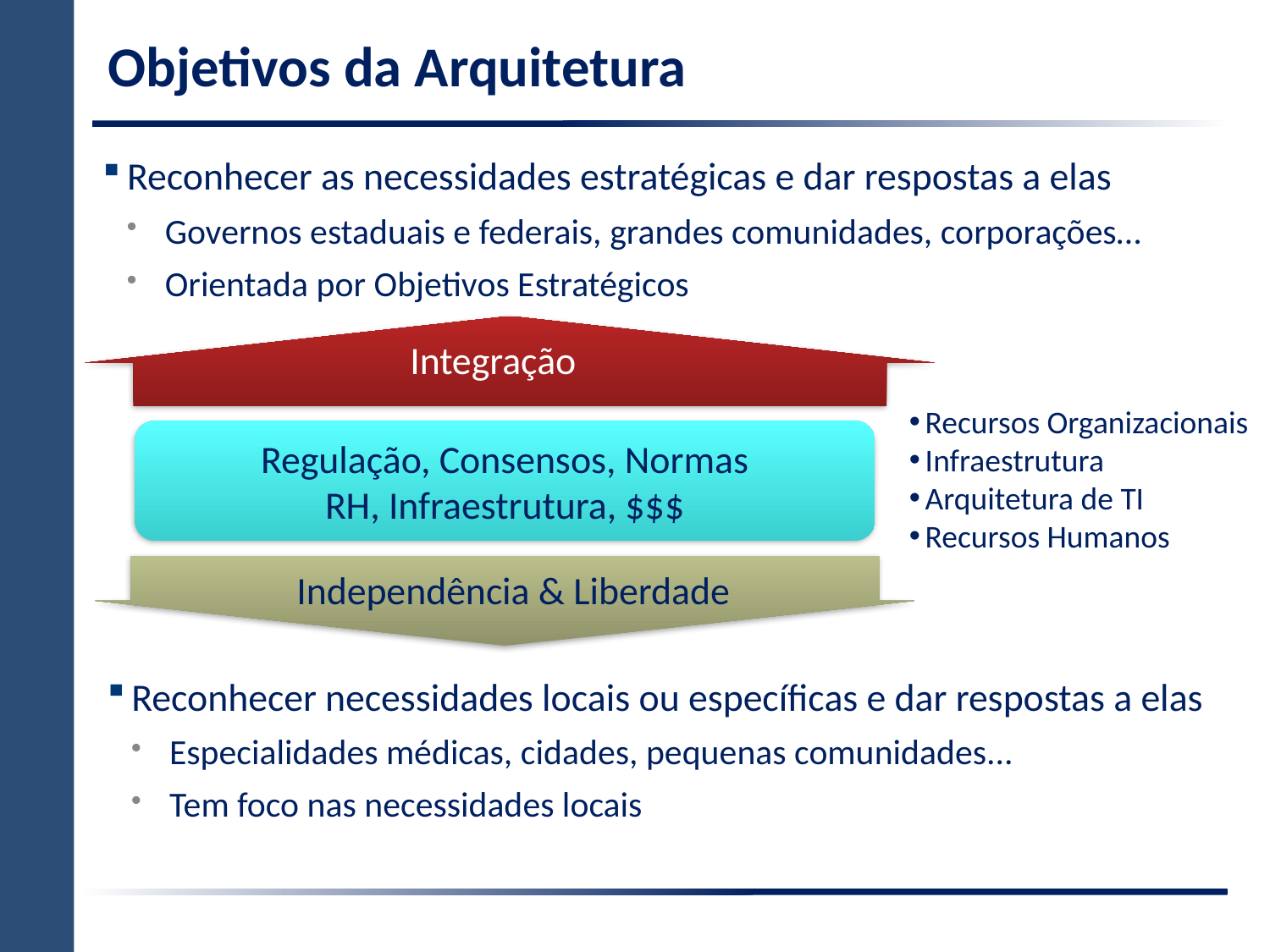

# Objetivos da Arquitetura
Reconhecer as necessidades estratégicas e dar respostas a elas
Governos estaduais e federais, grandes comunidades, corporações…
Orientada por Objetivos Estratégicos

Integração
Recursos Organizacionais
Infraestrutura
Arquitetura de TI
Recursos Humanos
Regulação, Consensos, Normas
RH, Infraestrutura, $$$

Independência & Liberdade
Reconhecer necessidades locais ou específicas e dar respostas a elas
Especialidades médicas, cidades, pequenas comunidades...
Tem foco nas necessidades locais